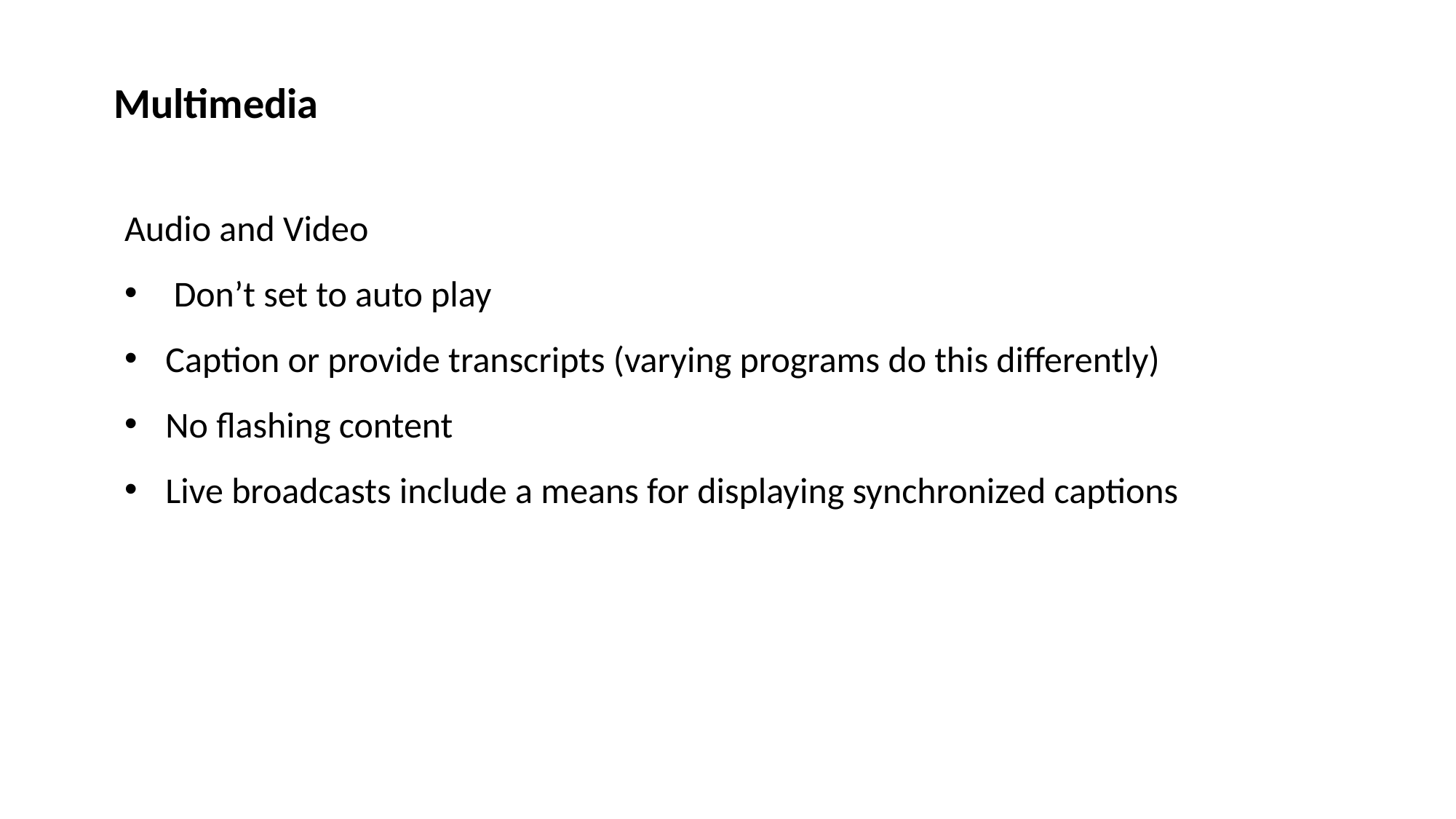

Multimedia
Audio and Video
 Don’t set to auto play
Caption or provide transcripts (varying programs do this differently)
No flashing content
Live broadcasts include a means for displaying synchronized captions